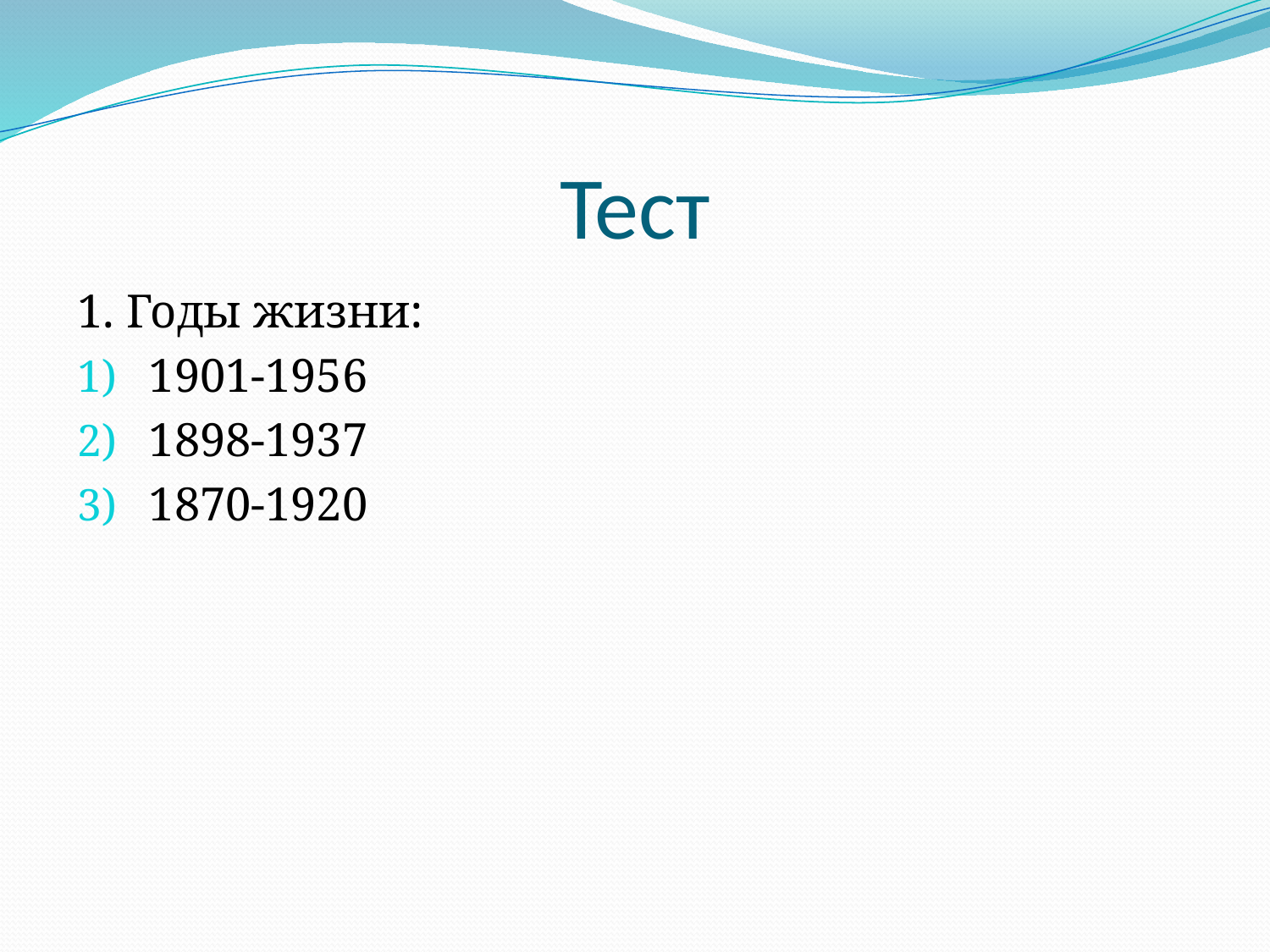

# Тест
1. Годы жизни:
1901-1956
1898-1937
1870-1920